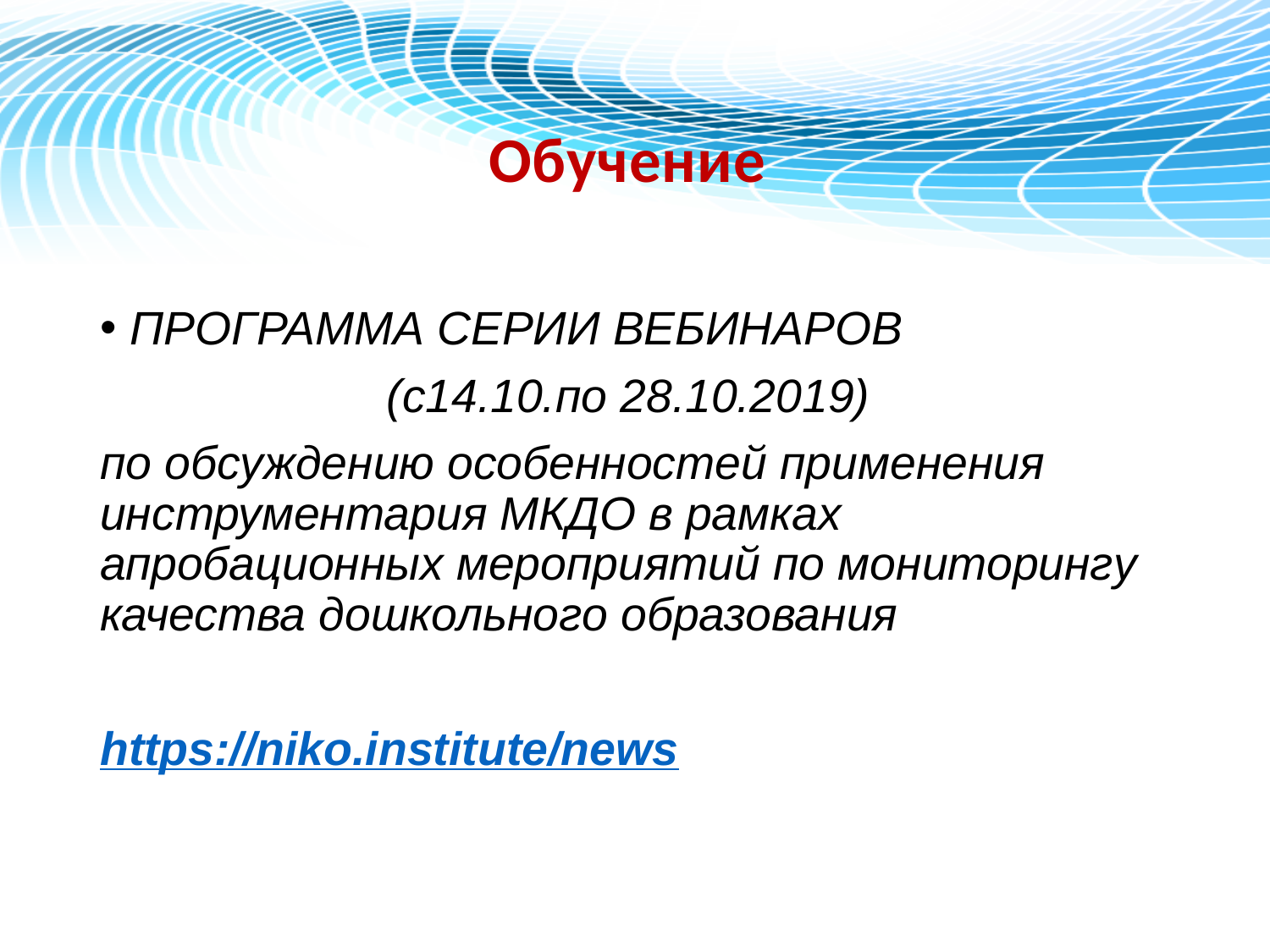

# Обучение

ПРОГРАММА СЕРИИ ВЕБИНАРОВ
(с14.10.по 28.10.2019)
по обсуждению особенностей применения инструментария МКДО в рамках апробационных мероприятий по мониторингу качества дошкольного образования

https://niko.institute/news